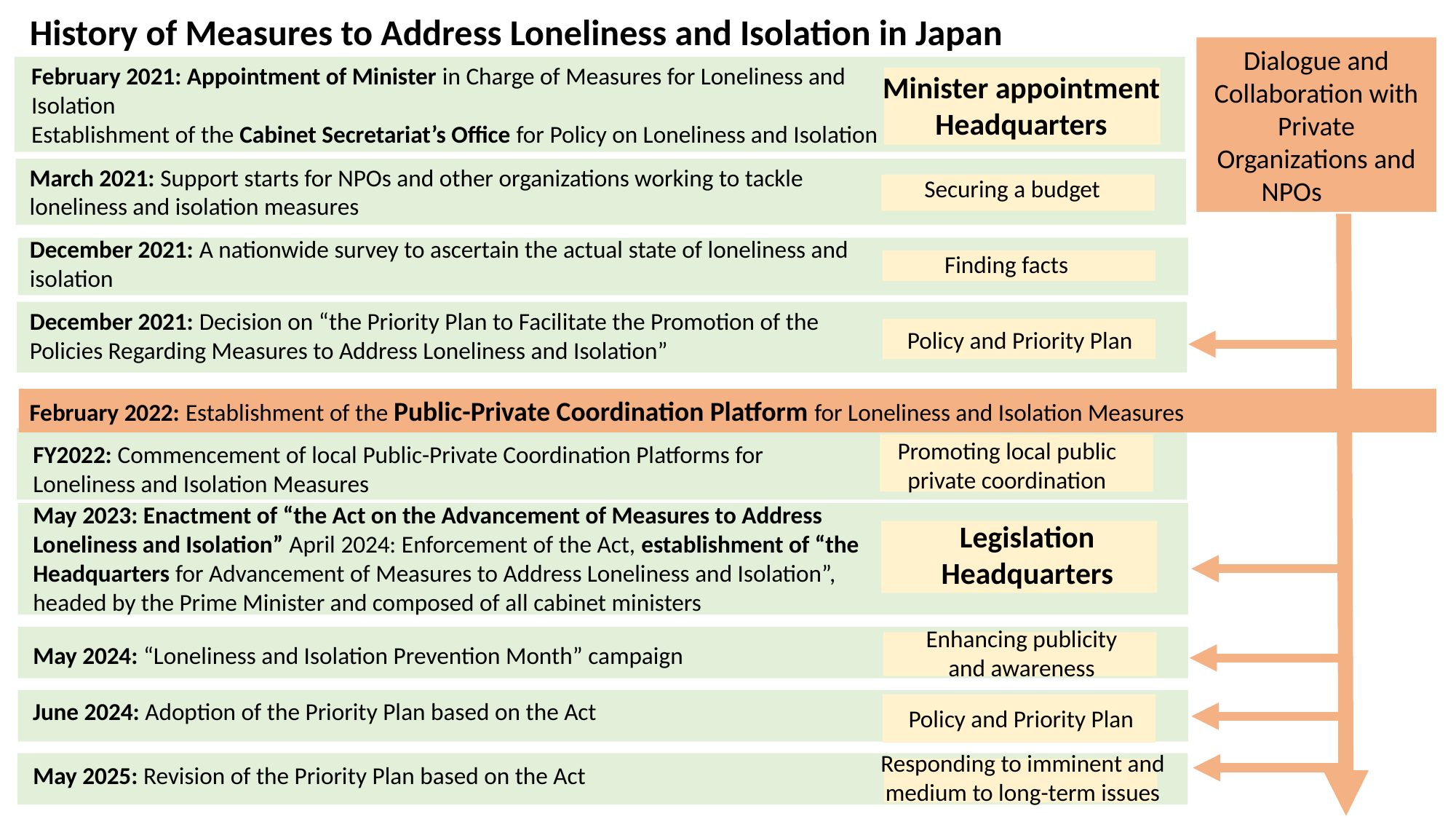

History of Measures to Address Loneliness and Isolation in Japan
Dialogue and Collaboration with Private Organizations and NPOs
February 2021: Appointment of Minister in Charge of Measures for Loneliness and Isolation
Establishment of the Cabinet Secretariat’s Office for Policy on Loneliness and Isolation

Minister appointment Headquarters

March 2021: Support starts for NPOs and other organizations working to tackle loneliness and isolation measures

Securing a budget

December 2021: A nationwide survey to ascertain the actual state of loneliness and isolation

Finding facts

December 2021: Decision on “the Priority Plan to Facilitate the Promotion of the Policies Regarding Measures to Address Loneliness and Isolation”

Policy and Priority Plan
February 2022: Establishment of the Public-Private Coordination Platform for Loneliness and Isolation Measures

Promoting local public private coordination
FY2022: Commencement of local Public-Private Coordination Platforms for Loneliness and Isolation Measures

May 2023: Enactment of “the Act on the Advancement of Measures to Address Loneliness and Isolation” April 2024: Enforcement of the Act, establishment of “the Headquarters for Advancement of Measures to Address Loneliness and Isolation”, headed by the Prime Minister and composed of all cabinet ministers

Legislation
Headquarters

Enhancing publicity and awareness

May 2024: “Loneliness and Isolation Prevention Month” campaign

June 2024: Adoption of the Priority Plan based on the Act

Policy and Priority Plan
Responding to imminent and medium to long-term issues

May 2025: Revision of the Priority Plan based on the Act